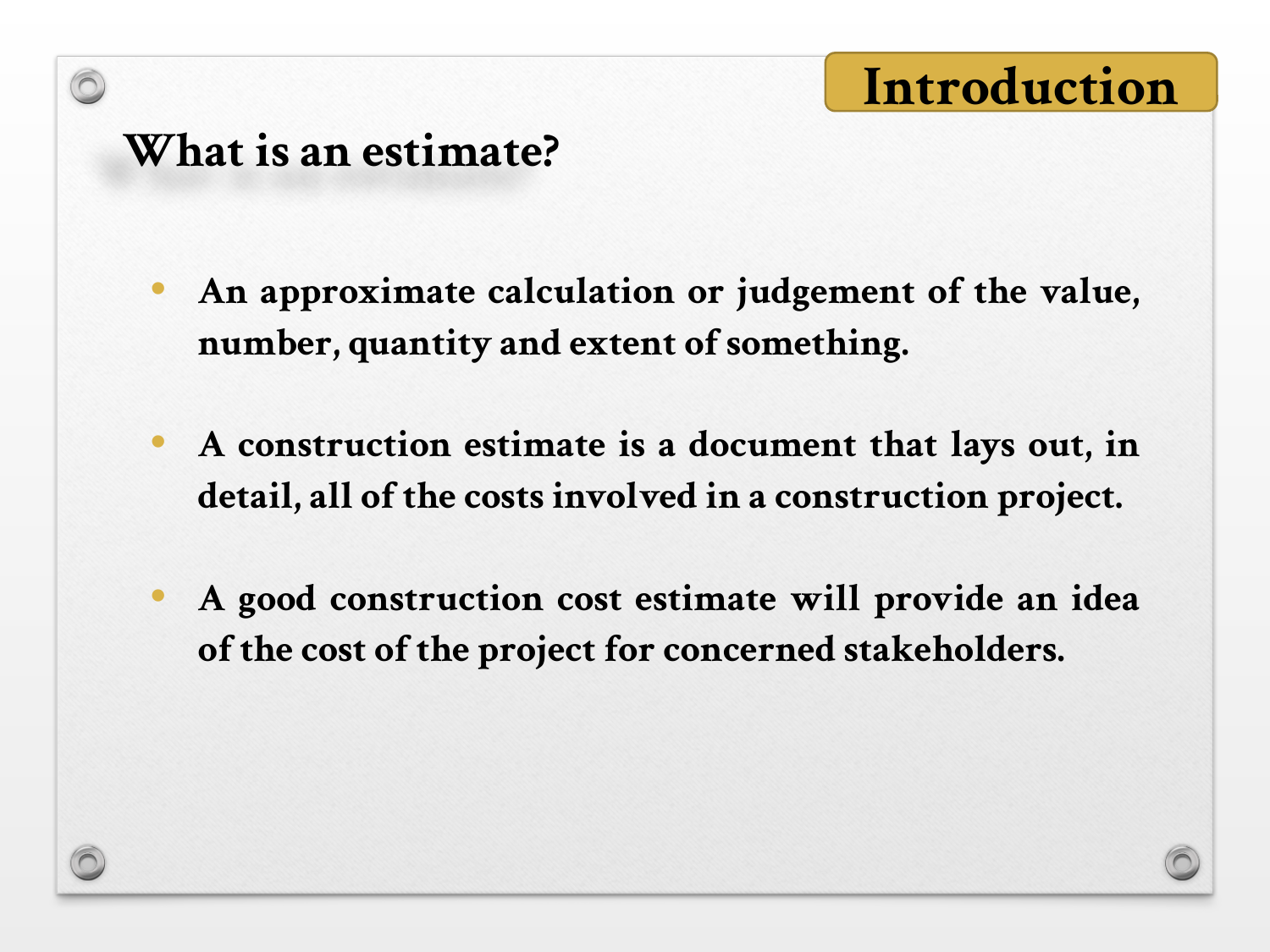

Introduction
What is an estimate?

An approximate calculation or judgement of the value, number, quantity and extent of something.

A construction estimate is a document that lays out, in detail, all of the costs involved in a construction project.

A good construction cost estimate will provide an idea of the cost of the project for concerned stakeholders.